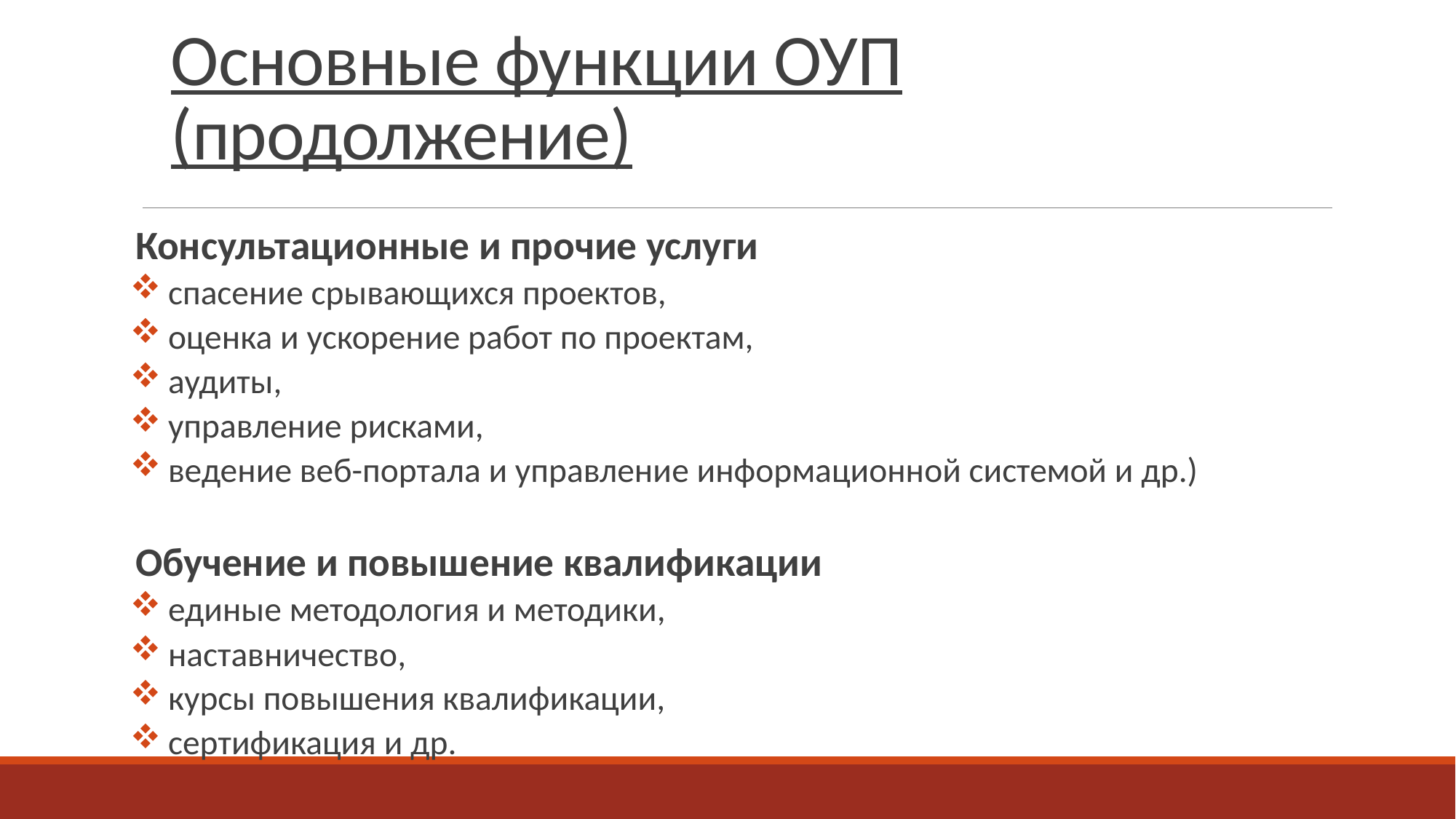

# Основные функции ОУП (продолжение)
Консультационные и прочие услуги
 спасение срывающихся проектов,
 оценка и ускорение работ по проектам,
 аудиты,
 управление рисками,
 ведение веб-портала и управление информационной системой и др.)

Обучение и повышение квалификации
 единые методология и методики,
 наставничество,
 курсы повышения квалификации,
 сертификация и др.